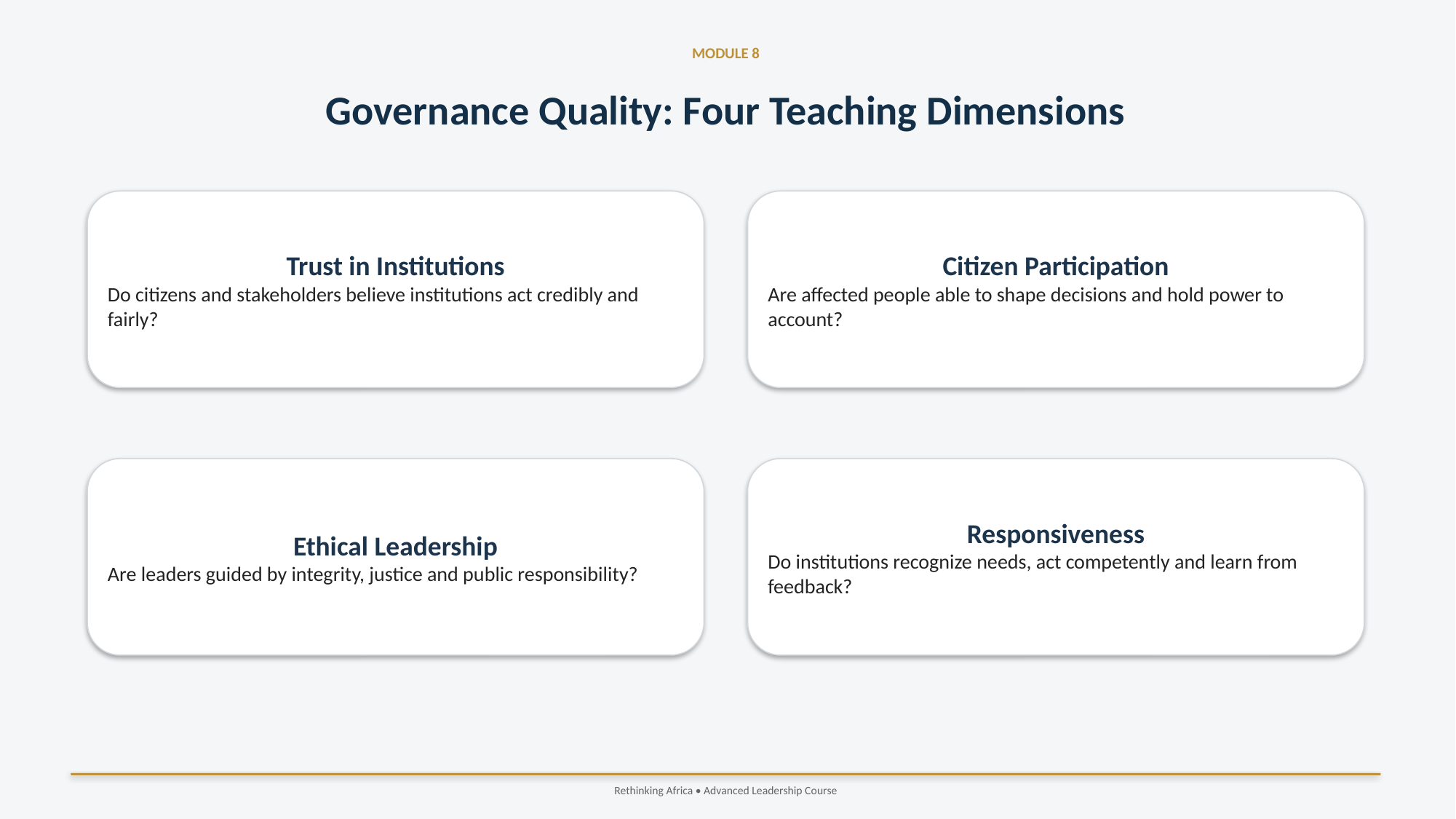

MODULE 8
Governance Quality: Four Teaching Dimensions
Trust in Institutions
Do citizens and stakeholders believe institutions act credibly and fairly?
Citizen Participation
Are affected people able to shape decisions and hold power to account?
Ethical Leadership
Are leaders guided by integrity, justice and public responsibility?
Responsiveness
Do institutions recognize needs, act competently and learn from feedback?

Rethinking Africa • Advanced Leadership Course